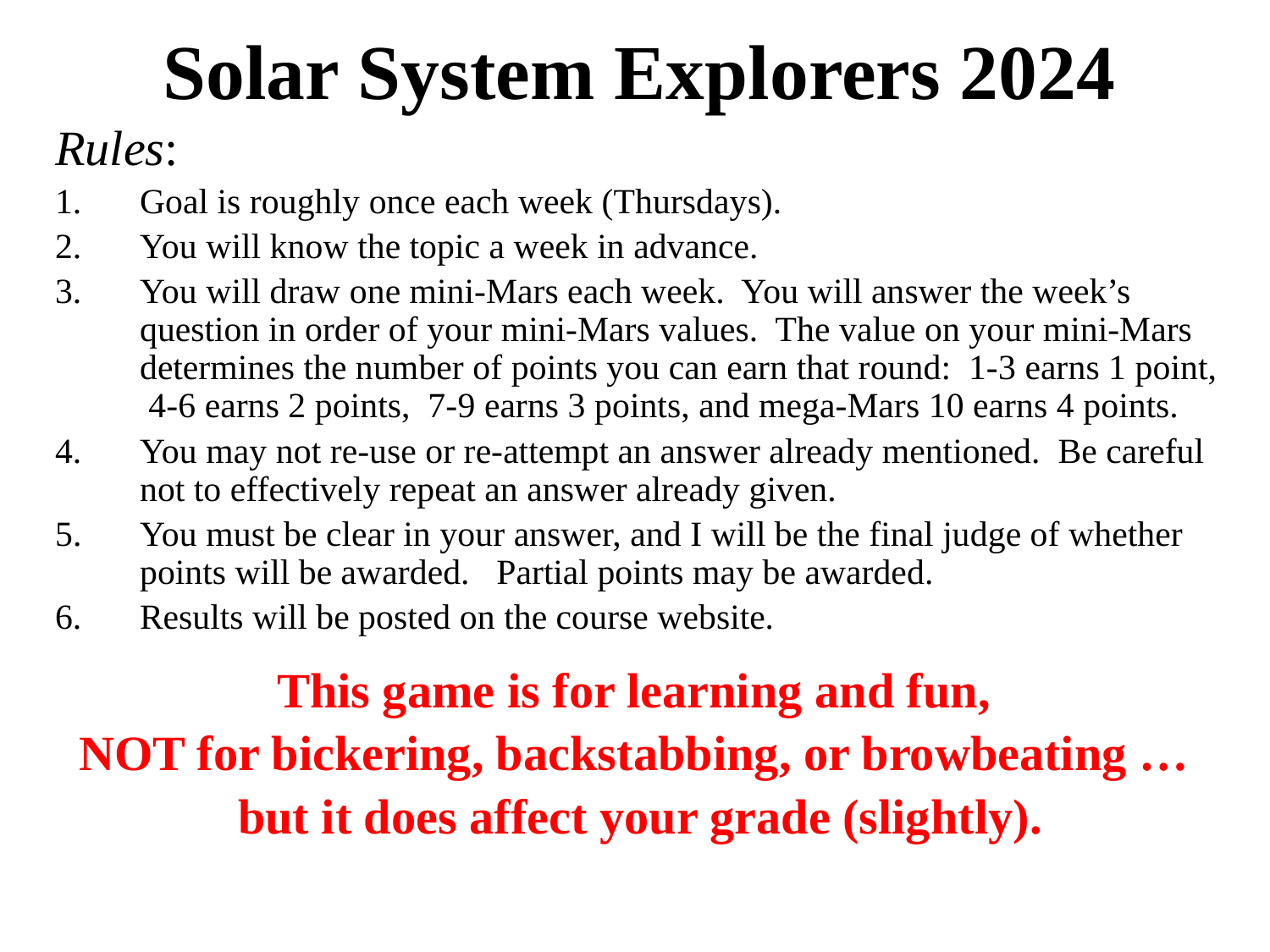

# Solar System Explorers 2024
Rules:
Goal is roughly once each week (Thursdays).
You will know the topic a week in advance.
You will draw one mini-Mars each week.  You will answer the week’s question in order of your mini-Mars values.  The value on your mini-Mars determines the number of points you can earn that round:  1-3 earns 1 point,  4-6 earns 2 points,  7-9 earns 3 points, and mega-Mars 10 earns 4 points.
You may not re-use or re-attempt an answer already mentioned.  Be careful not to effectively repeat an answer already given.
5.	You must be clear in your answer, and I will be the final judge of whether points will be awarded.   Partial points may be awarded.
Results will be posted on the course website.

This game is for learning and fun,
NOT for bickering, backstabbing, or browbeating …
but it does affect your grade (slightly).